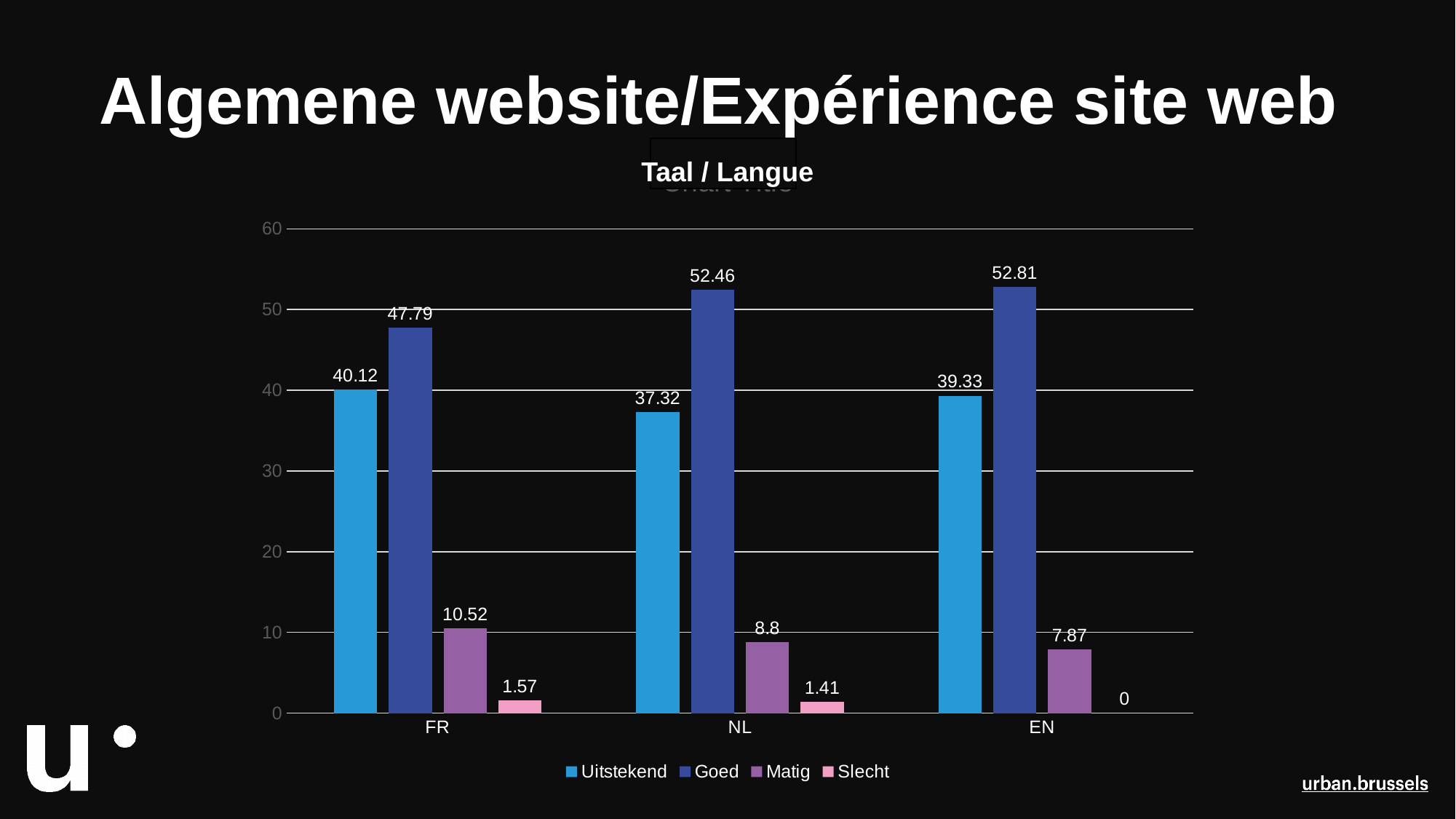

# Algemene website/Expérience site web

### Chart:

| Category | Uitstekend | Goed | Matig | Slecht |
|---|---|---|---|---|
| FR | 40.12 | 47.79 | 10.52 | 1.57 |
| NL | 37.32 | 52.46 | 8.8 | 1.41 |
| EN | 39.33 | 52.81 | 7.87 | 0.0 |
Taal / Langue